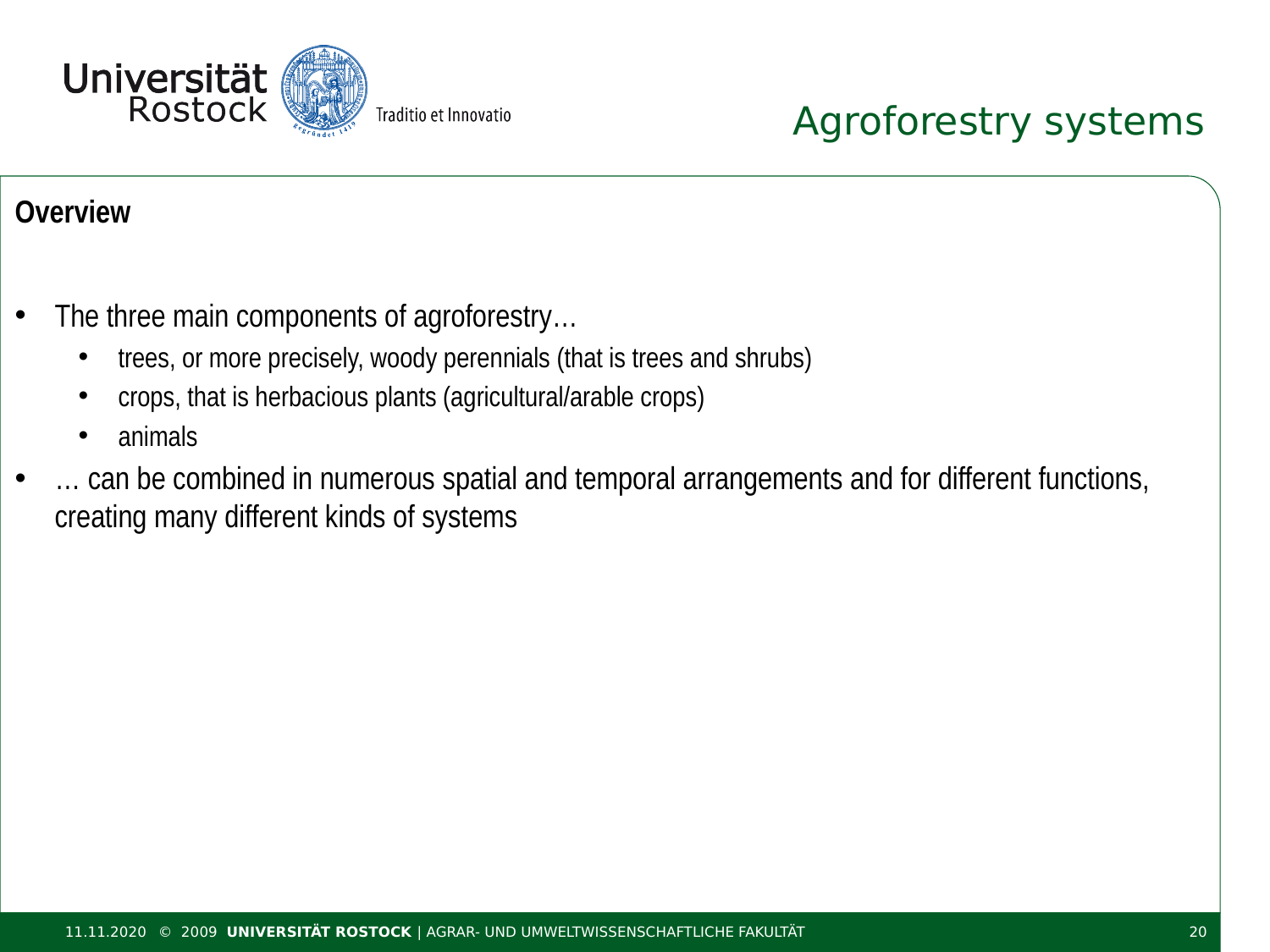

# Agroforestry systems
Overview

The three main components of agroforestry…
trees, or more precisely, woody perennials (that is trees and shrubs)
crops, that is herbacious plants (agricultural/arable crops)
animals
… can be combined in numerous spatial and temporal arrangements and for different functions, creating many different kinds of systems

11.11.2020
©  2009  UNIVERSITÄT ROSTOCK | Agrar- und Umweltwissenschaftliche Fakultät
20